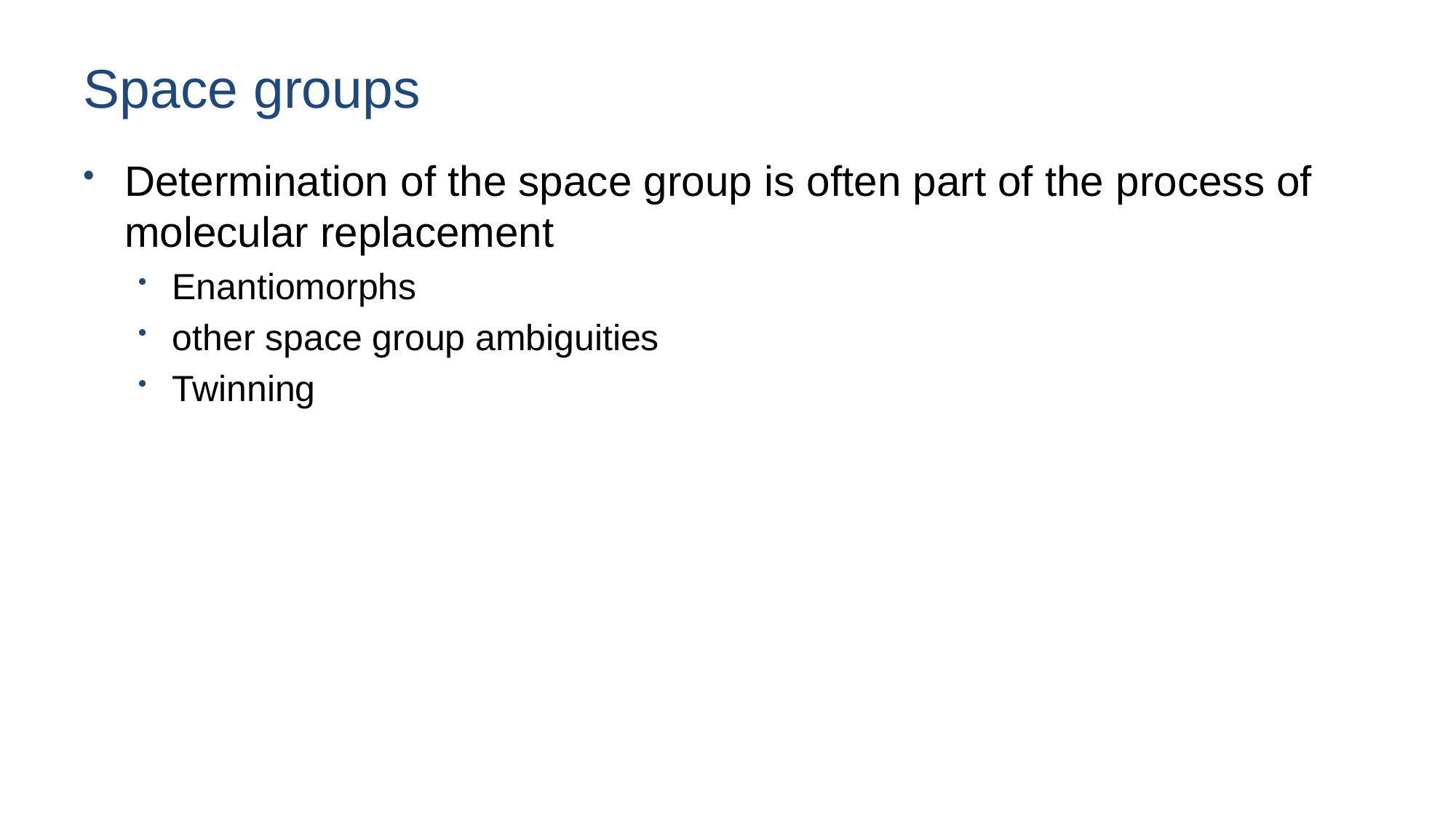

# Space groups
Determination of the space group is often part of the process of molecular replacement
Enantiomorphs
other space group ambiguities
Twinning